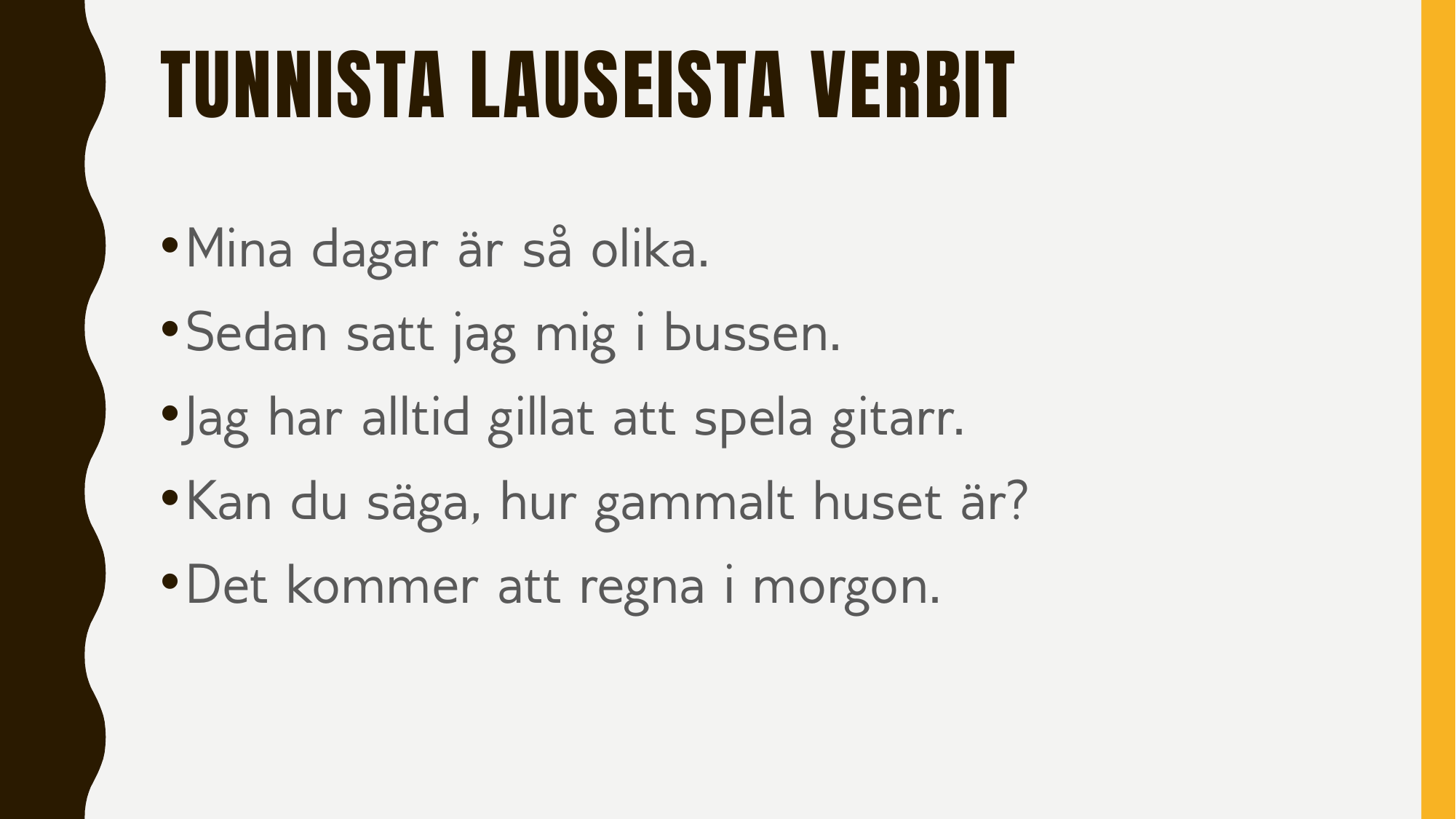

# Tunnista lauseista verbit
Mina dagar är så olika.
Sedan satt jag mig i bussen.
Jag har alltid gillat att spela gitarr.
Kan du säga, hur gammalt huset är?
Det kommer att regna i morgon.